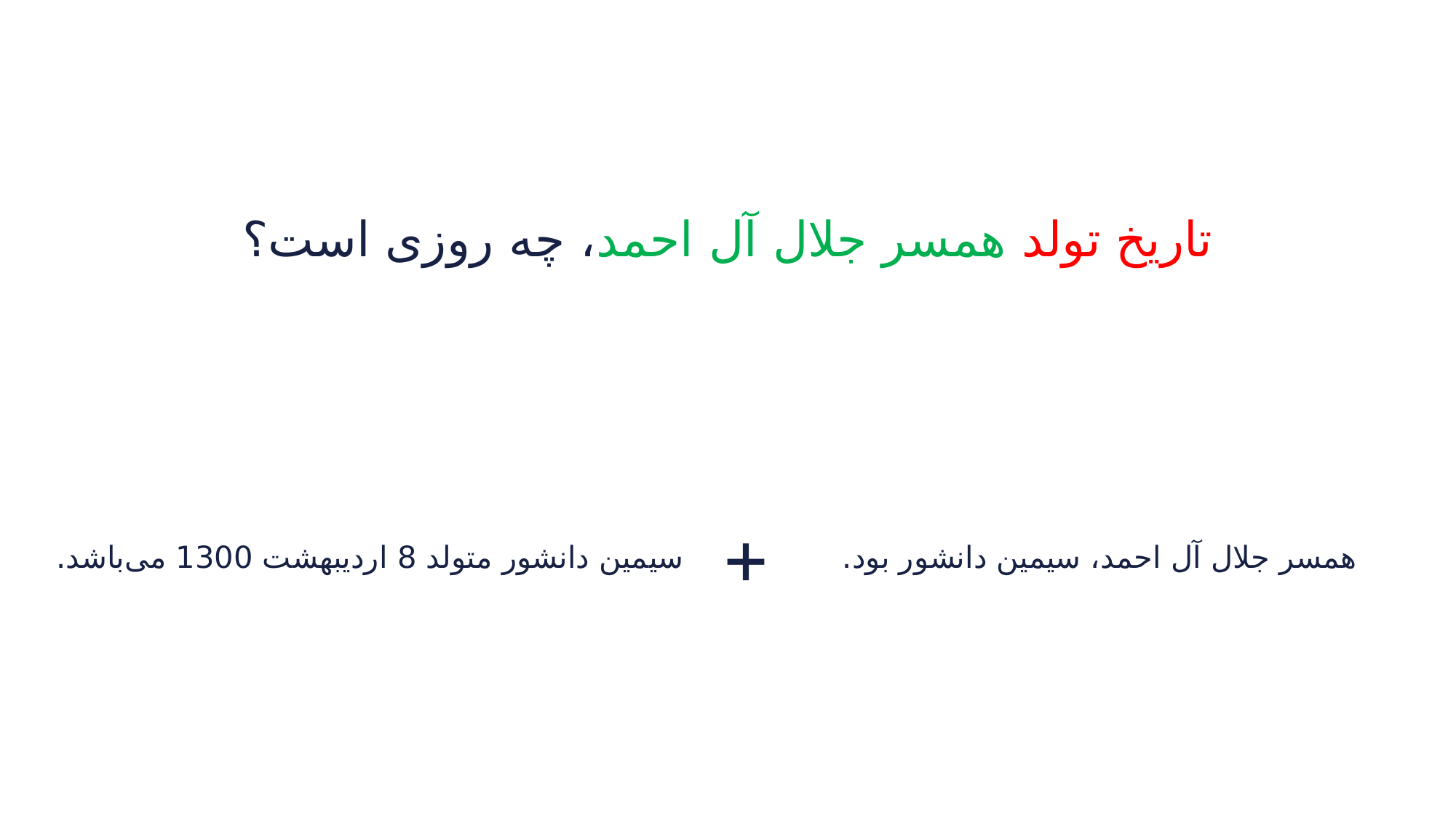

تاریخ تولد همسر جلال آل احمد، چه روزی است؟
+
سیمین دانشور متولد 8 اردیبهشت 1300 می‌باشد.
همسر جلال آل احمد، سیمین دانشور بود.